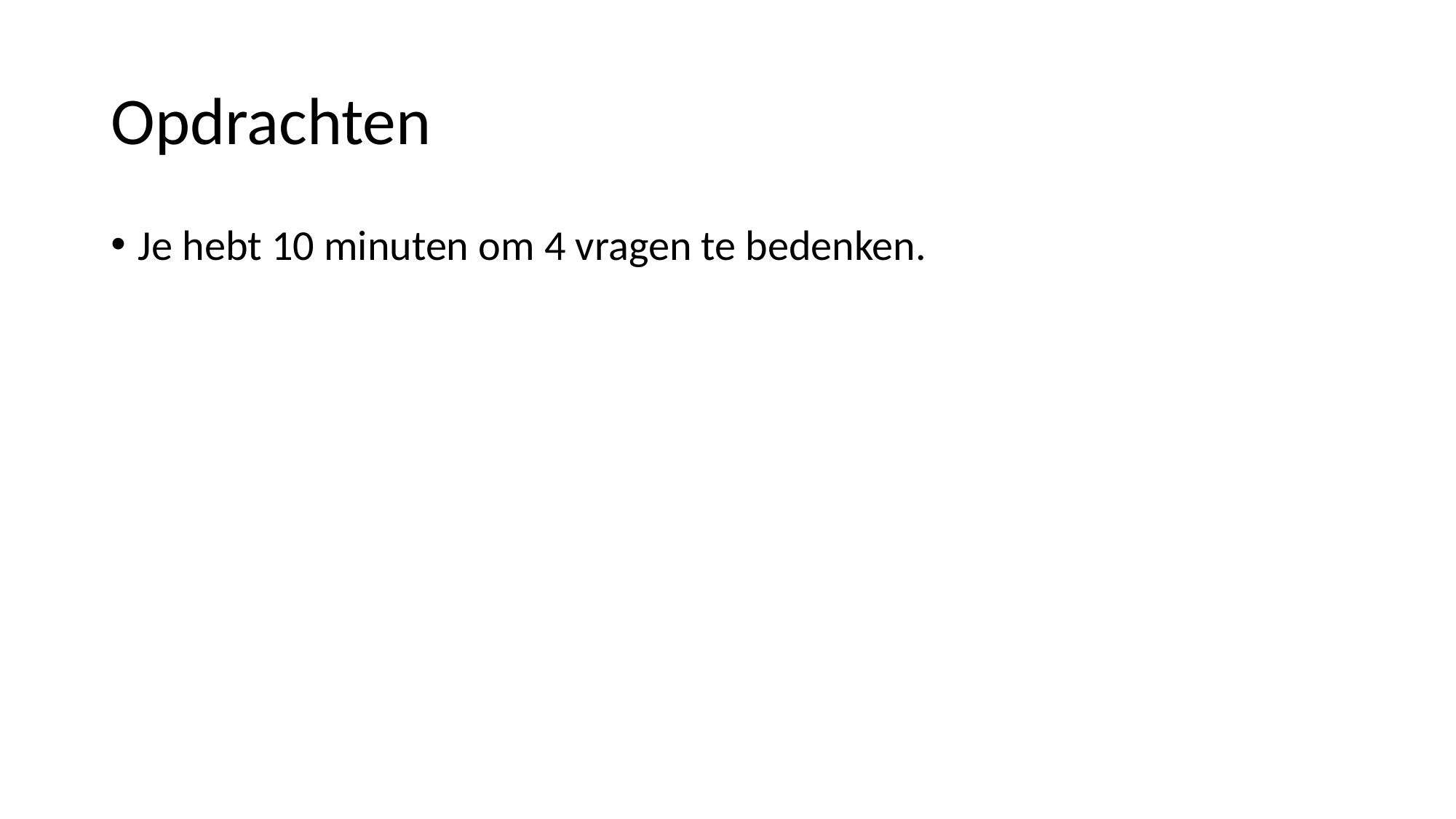

# Opdrachten
Je hebt 10 minuten om 4 vragen te bedenken.